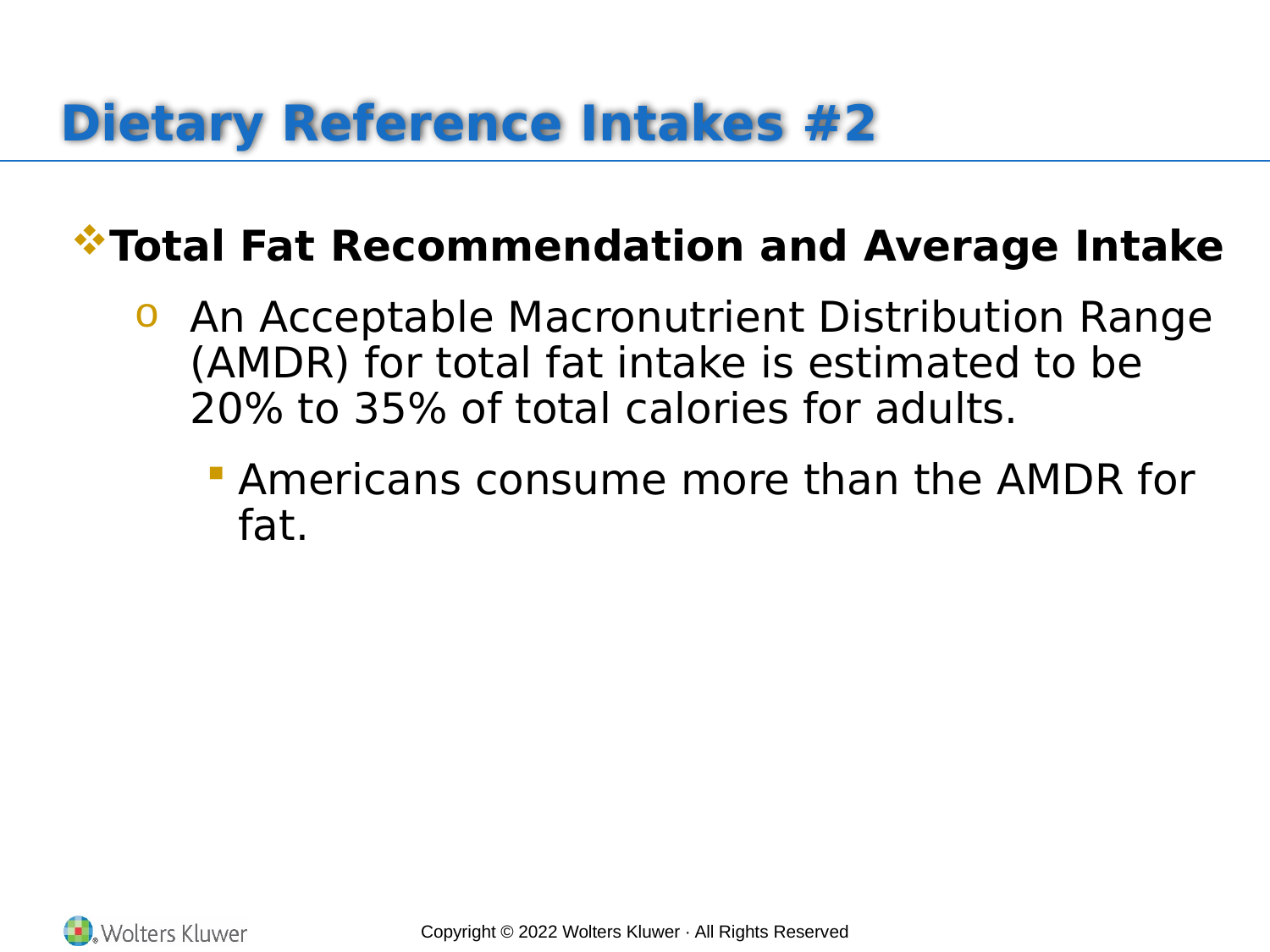

# Dietary Reference Intakes #2
Total Fat Recommendation and Average Intake
An Acceptable Macronutrient Distribution Range (AMDR) for total fat intake is estimated to be 20% to 35% of total calories for adults.
Americans consume more than the AMDR for fat.